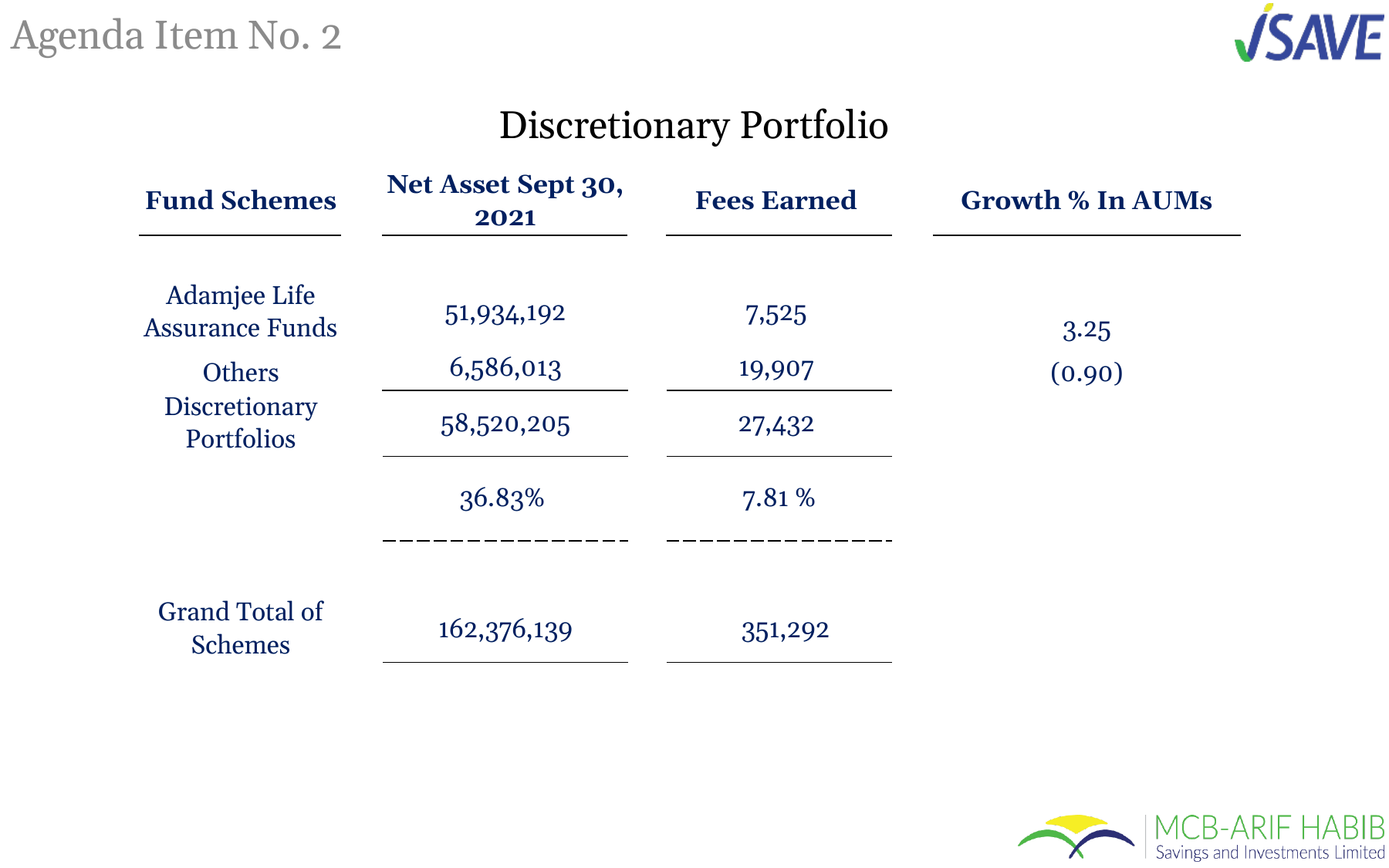

# Agenda Item No. 2
Discretionary Portfolio
| Fund Schemes |  | Net Asset Sept 30, 2021 |  | Fees Earned |  | Growth % In AUMs |
| --- | --- | --- | --- | --- | --- | --- |
|  |  |  |  |  |  |  |
| Adamjee Life Assurance Funds |  | 51,934,192 |  | 7,525 |  | 3.25 |
| Others |  | 6,586,013 |  | 19,907 |  | (0.90) |
| Discretionary Portfolios |  | 58,520,205 |  | 27,432 |  |  |
|  |  | 36.83% |  | 7.81 % |  |  |
|  |  |  |  |  |  |  |
| --- | --- | --- | --- | --- | --- | --- |
| Grand Total of Schemes |  | 162,376,139 |  | 351,292 |  |  |